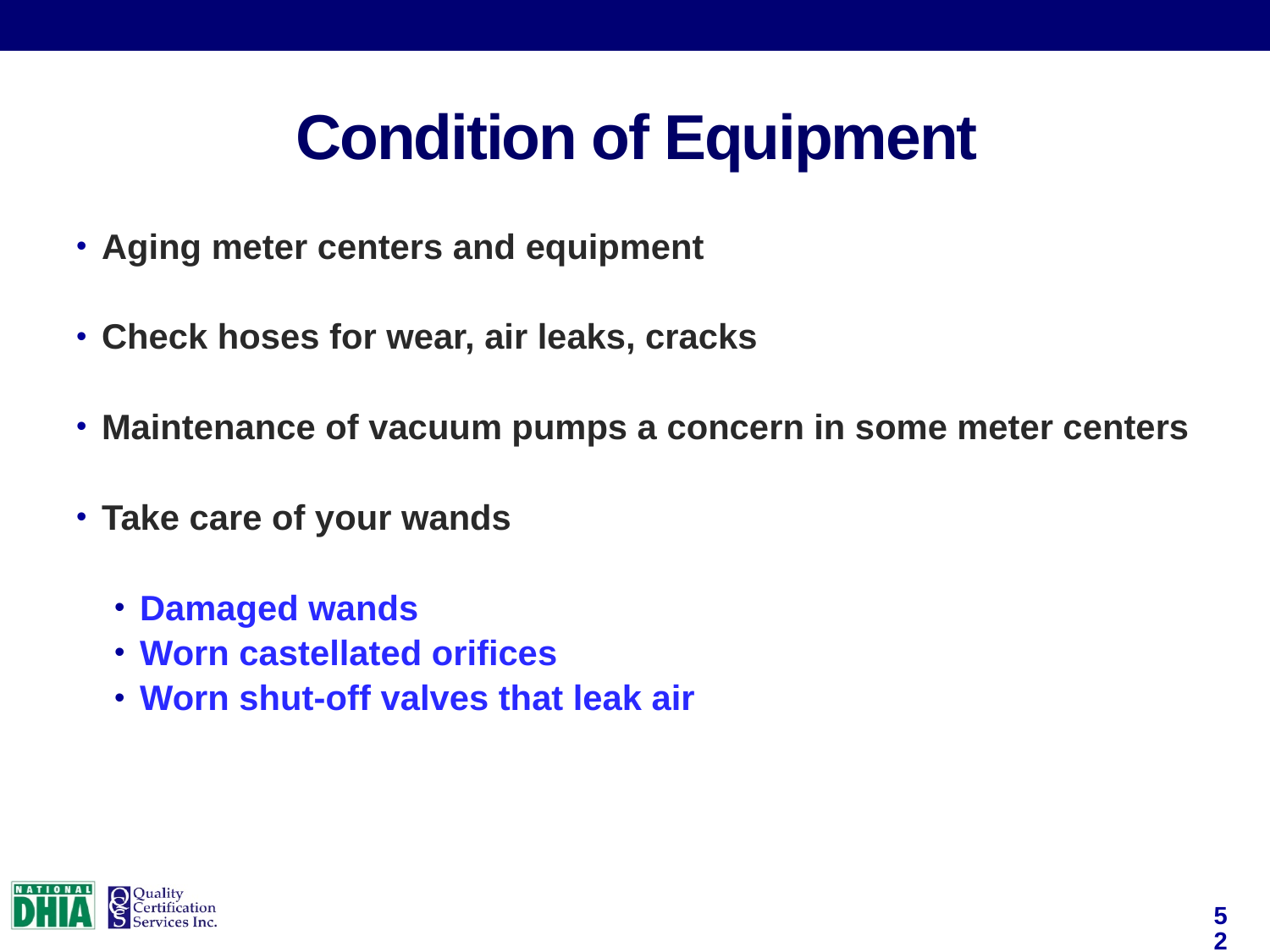

Aging meter centers and equipment

Check hoses for wear, air leaks, cracks

Maintenance of vacuum pumps a concern in some meter centers

Take care of your wands

Damaged wands
Worn castellated orifices
Worn shut-off valves that leak air
Condition of Equipment
52